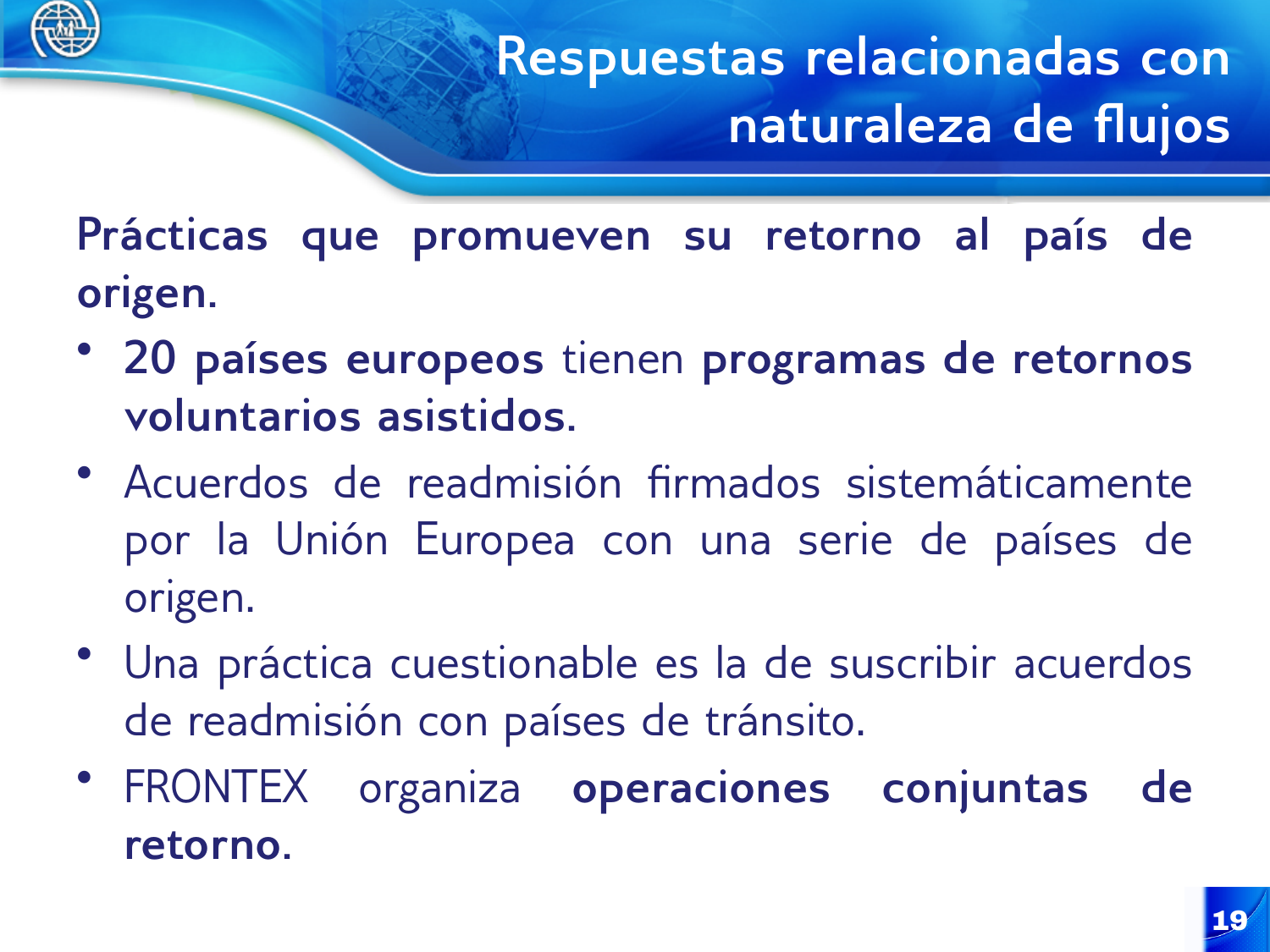

# Respuestas relacionadas con naturaleza de flujos
Prácticas que promueven su retorno al país de origen.
20 países europeos tienen programas de retornos voluntarios asistidos.
Acuerdos de readmisión firmados sistemáticamente por la Unión Europea con una serie de países de origen.
Una práctica cuestionable es la de suscribir acuerdos de readmisión con países de tránsito.
FRONTEX organiza operaciones conjuntas de retorno.

19